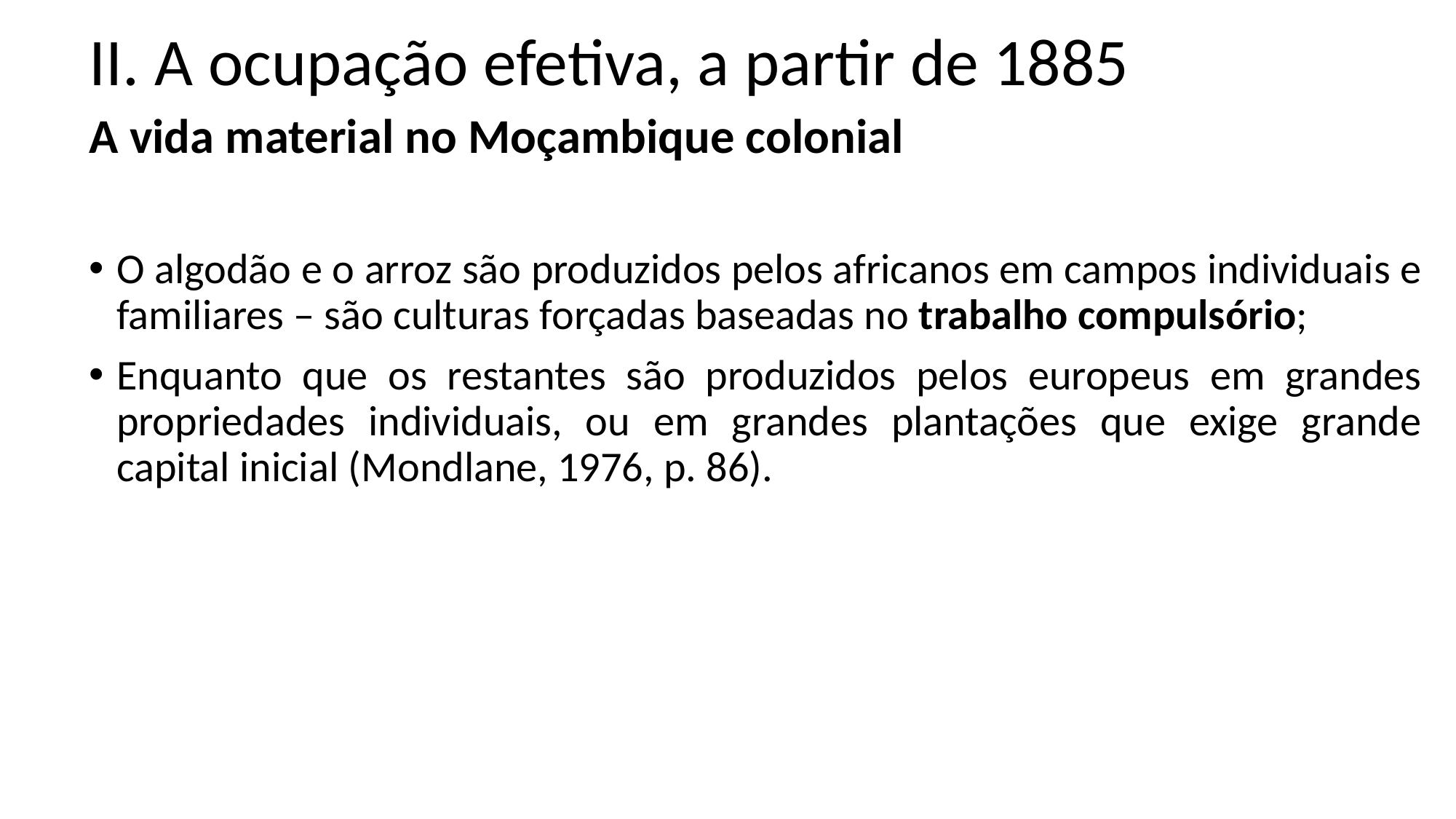

# II. A ocupação efetiva, a partir de 1885
A vida material no Moçambique colonial

O algodão e o arroz são produzidos pelos africanos em campos individuais e familiares – são culturas forçadas baseadas no trabalho compulsório;
Enquanto que os restantes são produzidos pelos europeus em grandes propriedades individuais, ou em grandes plantações que exige grande capital inicial (Mondlane, 1976, p. 86).